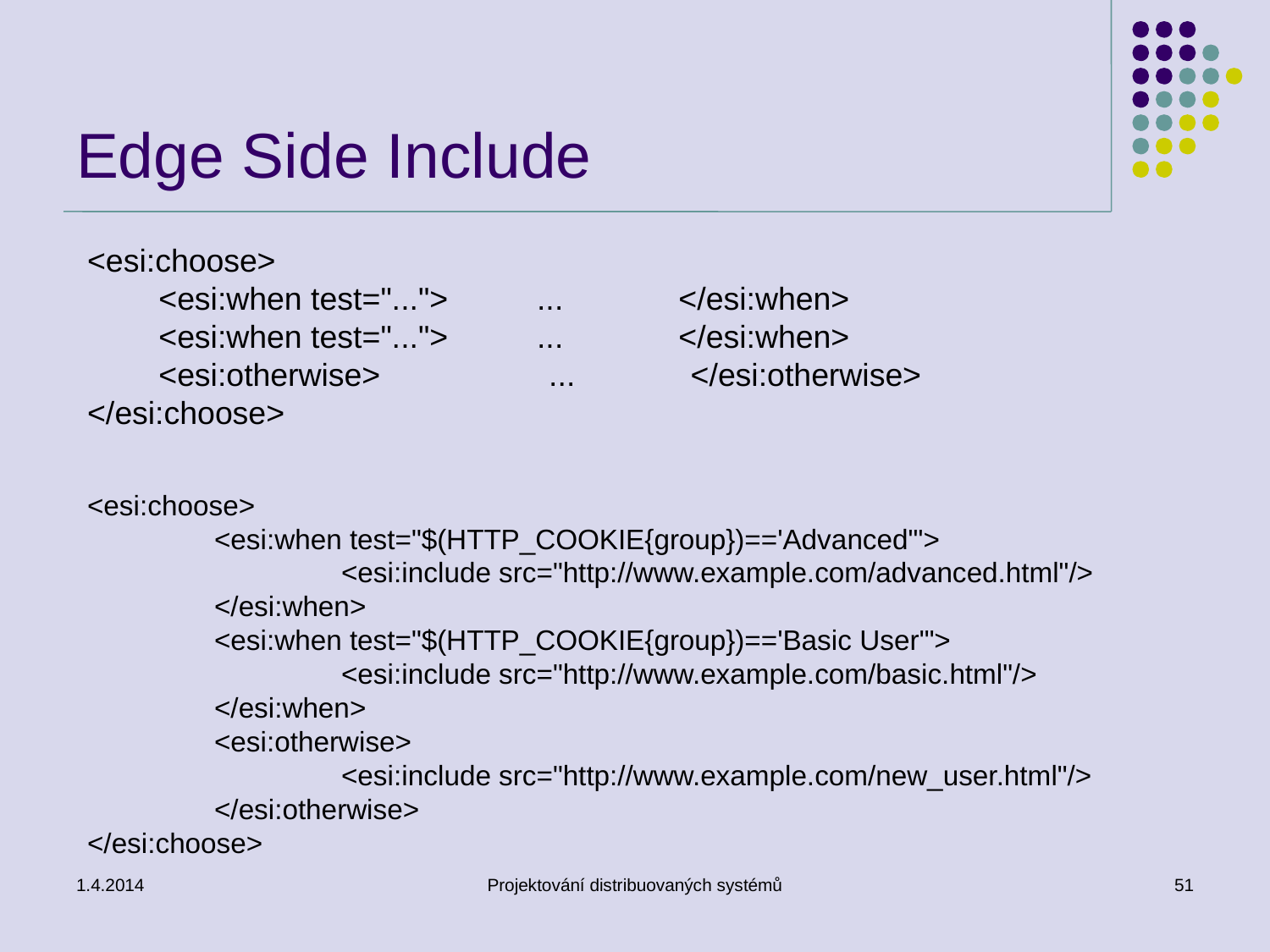

# Edge Side Include
<esi:choose>
        <esi:when test="...">          ...             </esi:when>
        <esi:when test="...">          ...             </esi:when>
        <esi:otherwise>                   ...             </esi:otherwise>
</esi:choose>

<esi:choose>
	<esi:when test="$(HTTP_COOKIE{group})=='Advanced'">
		<esi:include src="http://www.example.com/advanced.html"/>
	</esi:when>
	<esi:when test="$(HTTP_COOKIE{group})=='Basic User'">
		<esi:include src="http://www.example.com/basic.html"/>
	</esi:when>
	<esi:otherwise>
		<esi:include src="http://www.example.com/new_user.html"/>
	</esi:otherwise>
</esi:choose>
1.4.2014
Projektování distribuovaných systémů
51